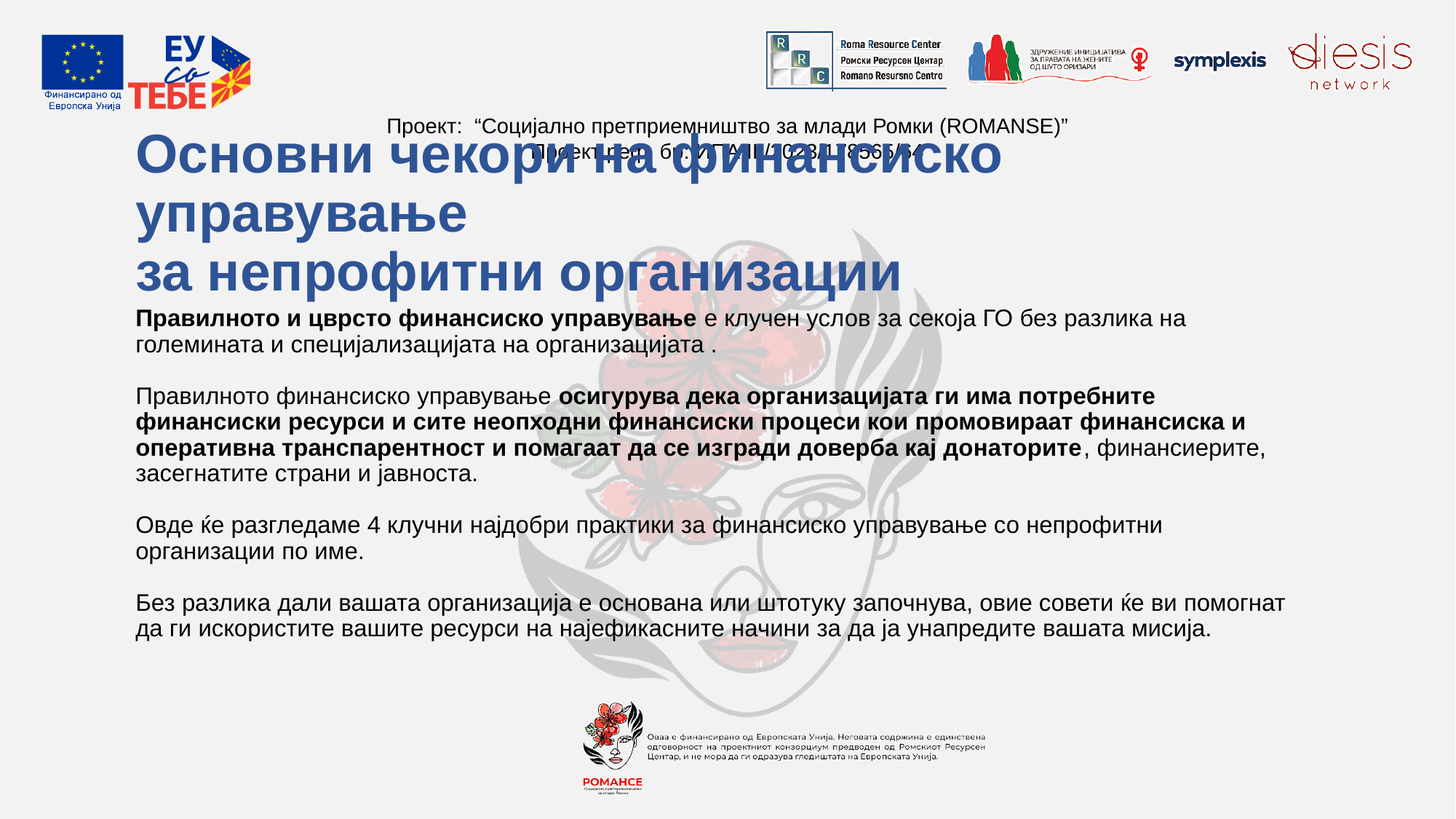

# Основни чекори на финансиско управување за непрофитни организации
Правилното и цврсто финансиско управување е клучен услов за секоја ГО без разлика на големината и специјализацијата на организацијата .

Правилното финансиско управување осигурува дека организацијата ги има потребните финансиски ресурси и сите неопходни финансиски процеси кои промовираат финансиска и оперативна транспарентност и помагаат да се изгради доверба кај донаторите, финансиерите, засегнатите страни и јавноста.
Овде ќе разгледаме 4 клучни најдобри практики за финансиско управување со непрофитни организации по име.

Без разлика дали вашата организација е основана или штотуку започнува, овие совети ќе ви помогнат да ги искористите вашите ресурси на најефикасните начини за да ја унапредите вашата мисија.